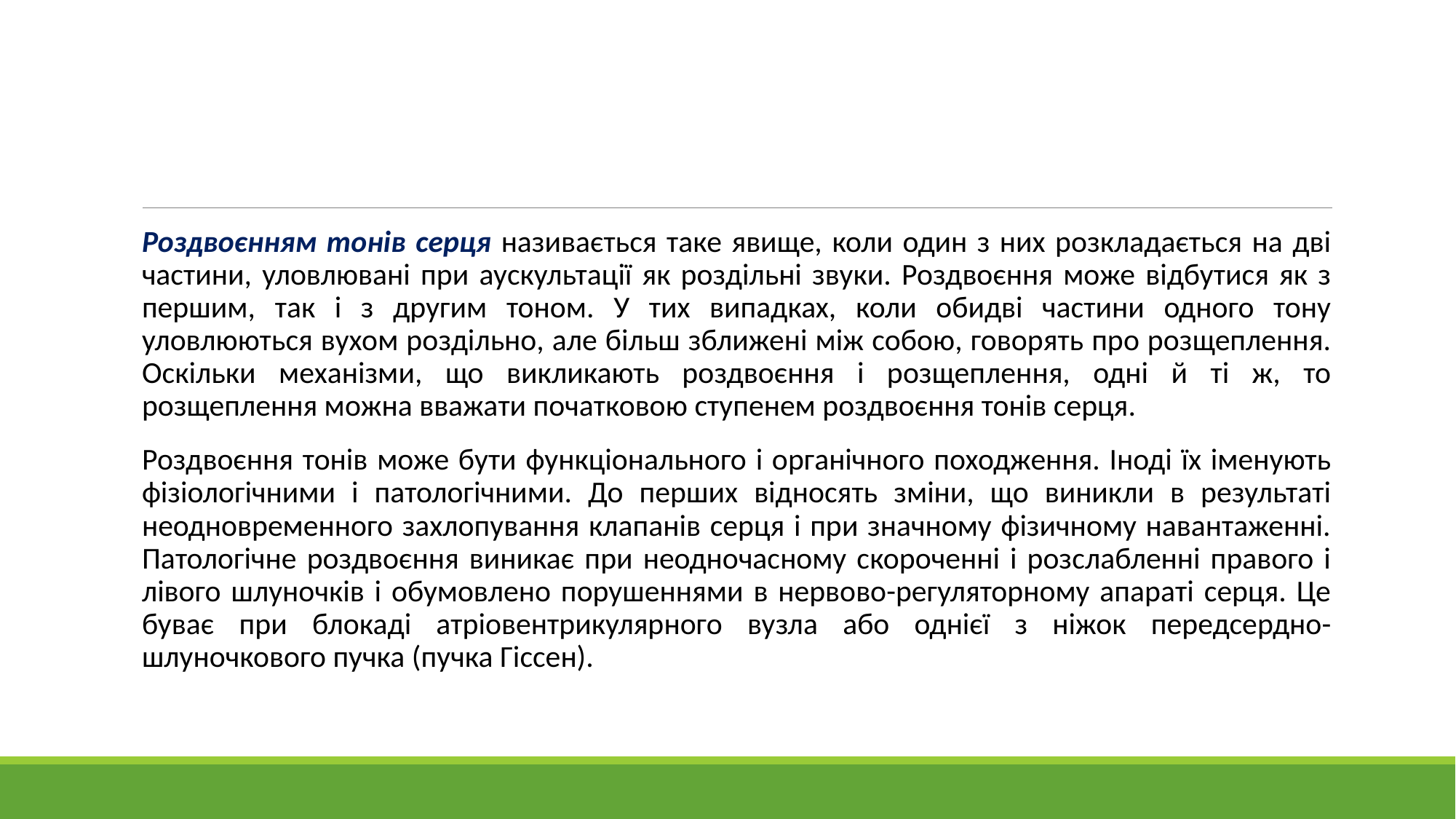

#
Роздвоєнням тонів серця називається таке явище, коли один з них розкладається на дві частини, уловлювані при аускультації як роздільні звуки. Роздвоєння може відбутися як з першим, так і з другим тоном. У тих випадках, коли обидві частини одного тону уловлюються вухом роздільно, але більш зближені між собою, говорять про розщеплення. Оскільки механізми, що викликають роздвоєння і розщеплення, одні й ті ж, то розщеплення можна вважати початковою ступенем роздвоєння тонів серця.
Роздвоєння тонів може бути функціонального і органічного походження. Іноді їх іменують фізіологічними і патологічними. До перших відносять зміни, що виникли в результаті неодновременного захлопування клапанів серця і при значному фізичному навантаженні. Патологічне роздвоєння виникає при неодночасному скороченні і розслабленні правого і лівого шлуночків і обумовлено порушеннями в нервово-регуляторному апараті серця. Це буває при блокаді атріовентрикулярного вузла або однієї з ніжок передсердно-шлуночкового пучка (пучка Гіссен).